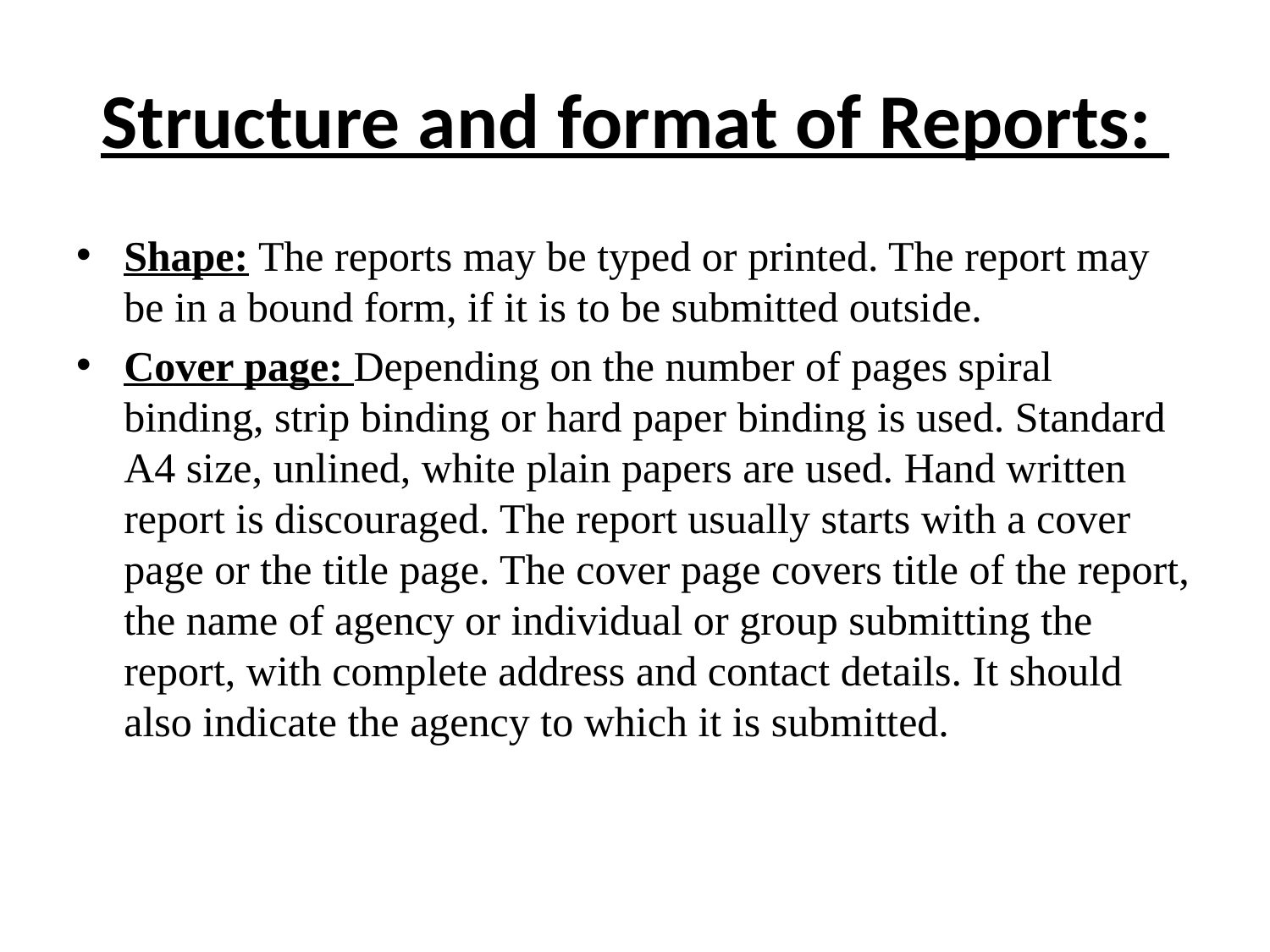

# Structure and format of Reports:
Shape: The reports may be typed or printed. The report may be in a bound form, if it is to be submitted outside.
Cover page: Depending on the number of pages spiral binding, strip binding or hard paper binding is used. Standard A4 size, unlined, white plain papers are used. Hand written report is discouraged. The report usually starts with a cover page or the title page. The cover page covers title of the report, the name of agency or individual or group submitting the report, with complete address and contact details. It should also indicate the agency to which it is submitted.